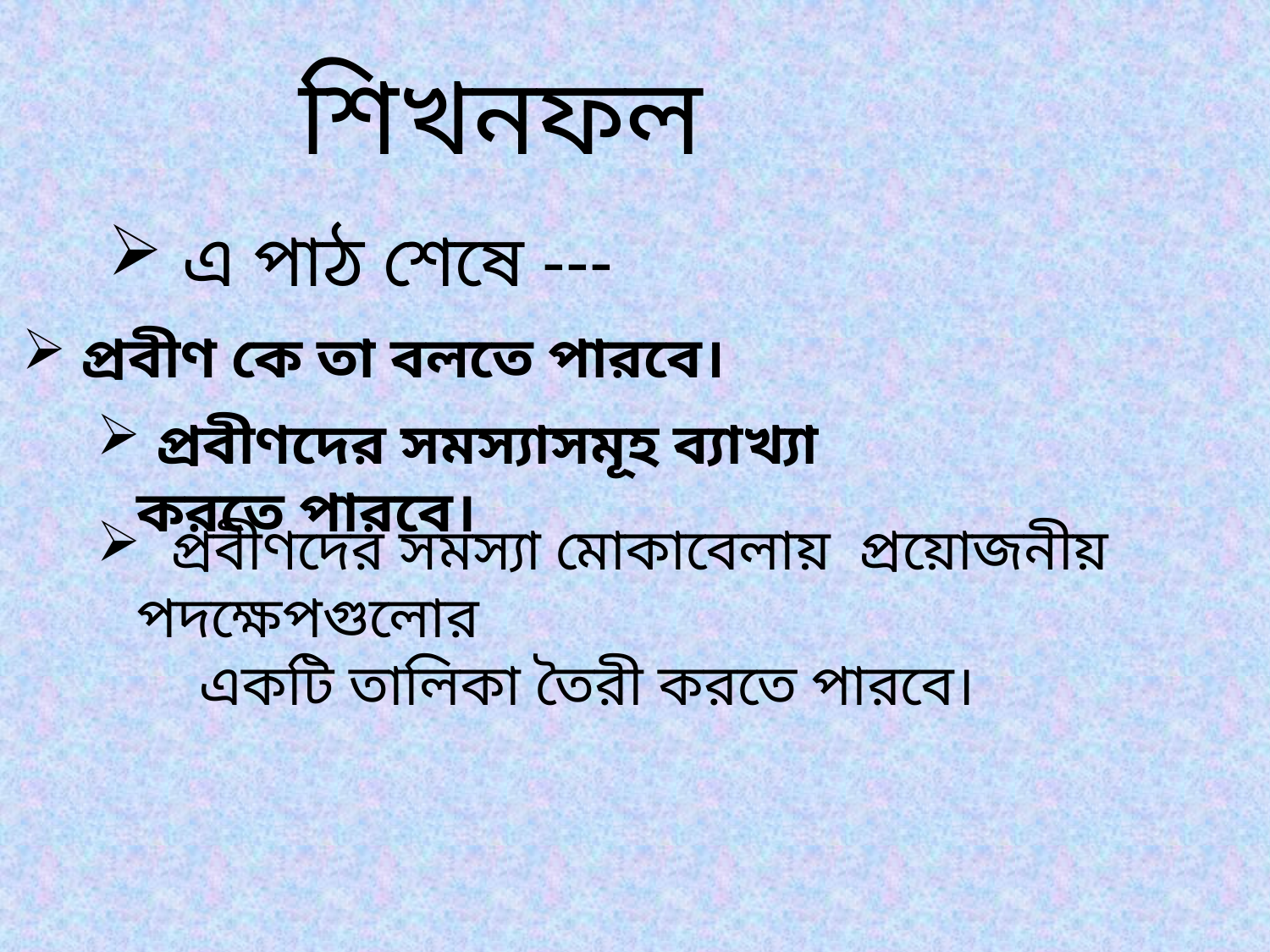

শিখনফল
 এ পাঠ শেষে ---
 প্রবীণ কে তা বলতে পারবে।
 প্রবীণদের সমস্যাসমূহ ব্যাখ্যা করতে পারবে।
  প্রবীণদের সমস্যা মোকাবেলায়  প্রয়োজনীয় পদক্ষেপগুলোর
       একটি তালিকা তৈরী করতে পারবে।